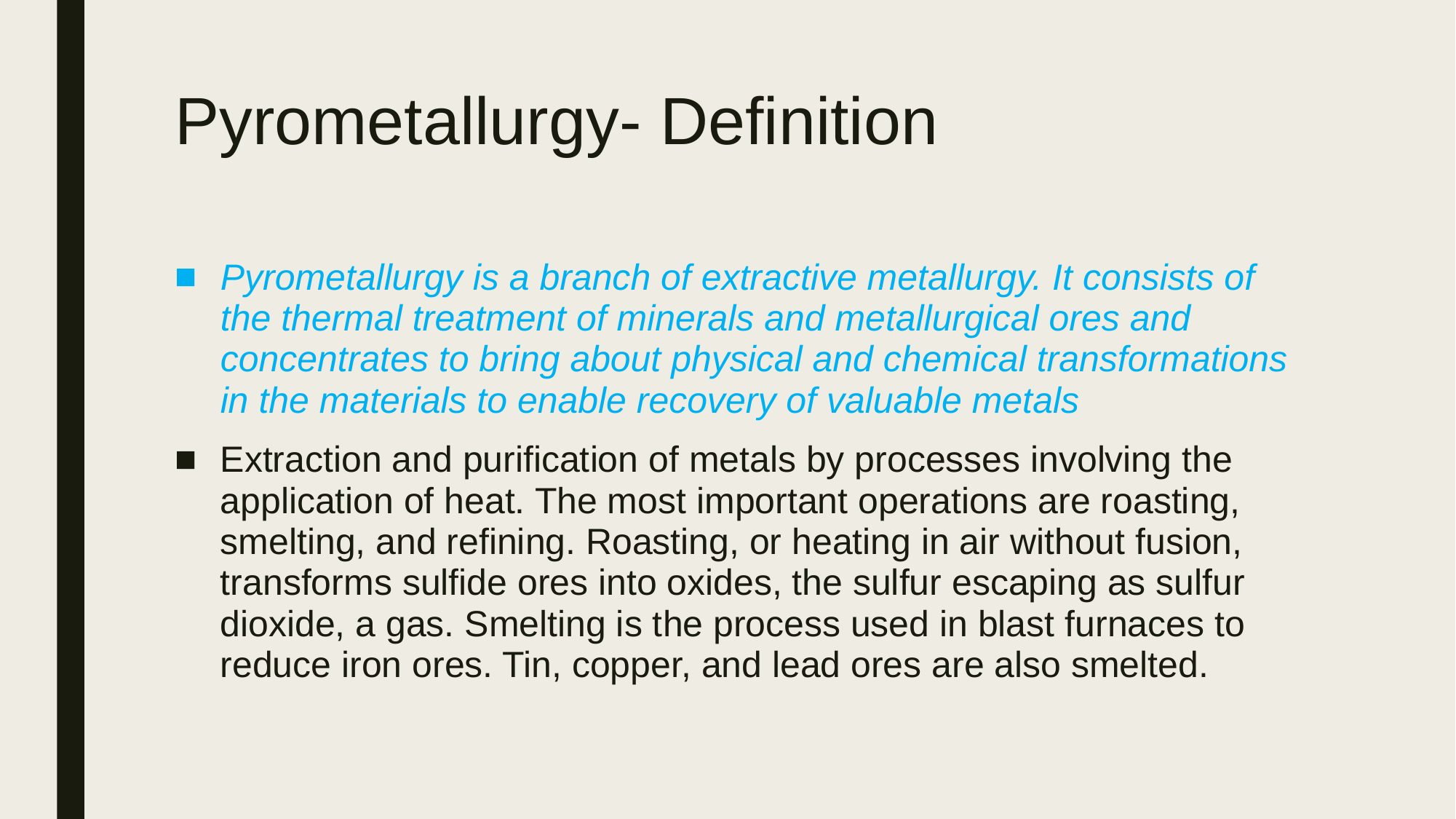

# Pyrometallurgy- Definition
Pyrometallurgy is a branch of extractive metallurgy. It consists of the thermal treatment of minerals and metallurgical ores and concentrates to bring about physical and chemical transformations in the materials to enable recovery of valuable metals
Extraction and purification of metals by processes involving the application of heat. The most important operations are roasting, smelting, and refining. Roasting, or heating in air without fusion, transforms sulfide ores into oxides, the sulfur escaping as sulfur dioxide, a gas. Smelting is the process used in blast furnaces to reduce iron ores. Tin, copper, and lead ores are also smelted.